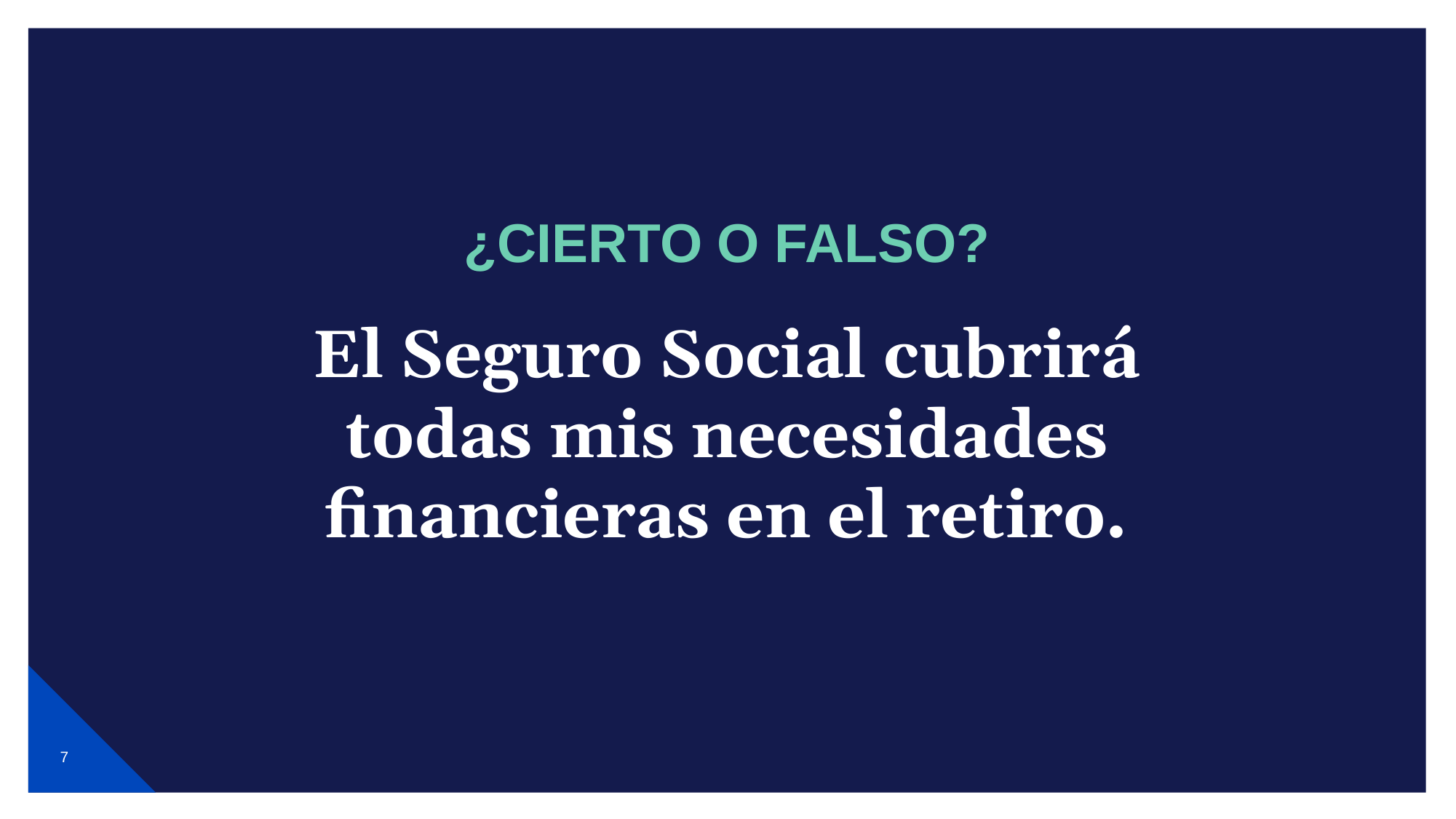

# ¿CIERTO O FALSO?
El Seguro Social cubrirá
todas mis necesidades financieras en el retiro.